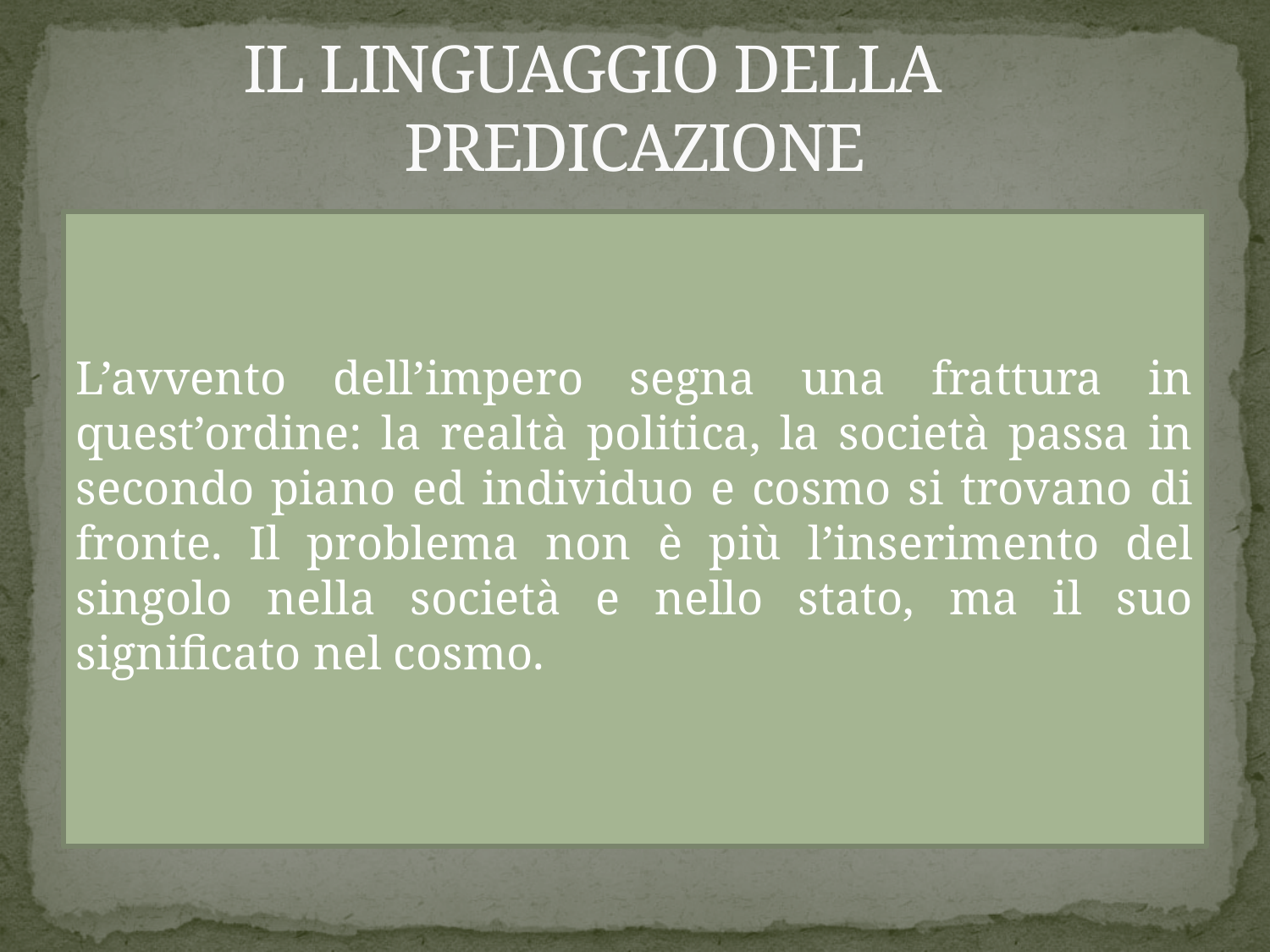

# IL LINGUAGGIO DELLA 	PREDICAZIONE

L’avvento dell’impero segna una frattura in quest’ordine: la realtà politica, la società passa in secondo piano ed individuo e cosmo si trovano di fronte. Il problema non è più l’inserimento del singolo nella società e nello stato, ma il suo significato nel cosmo.